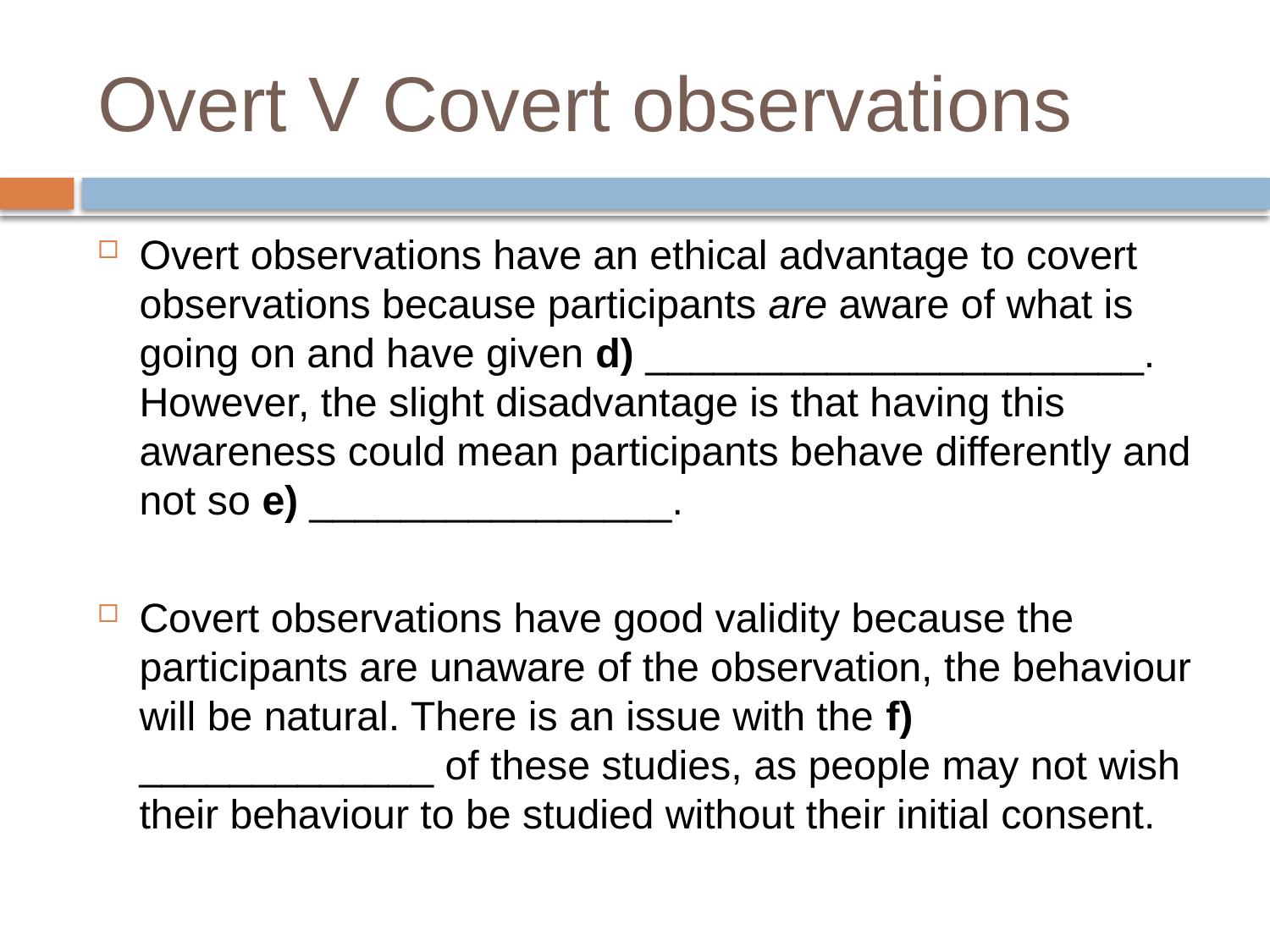

# Overt V Covert observations
Overt observations have an ethical advantage to covert observations because participants are aware of what is going on and have given d) ______________________. However, the slight disadvantage is that having this awareness could mean participants behave differently and not so e) ________________.

Covert observations have good validity because the participants are unaware of the observation, the behaviour will be natural. There is an issue with the f) _____________ of these studies, as people may not wish their behaviour to be studied without their initial consent.